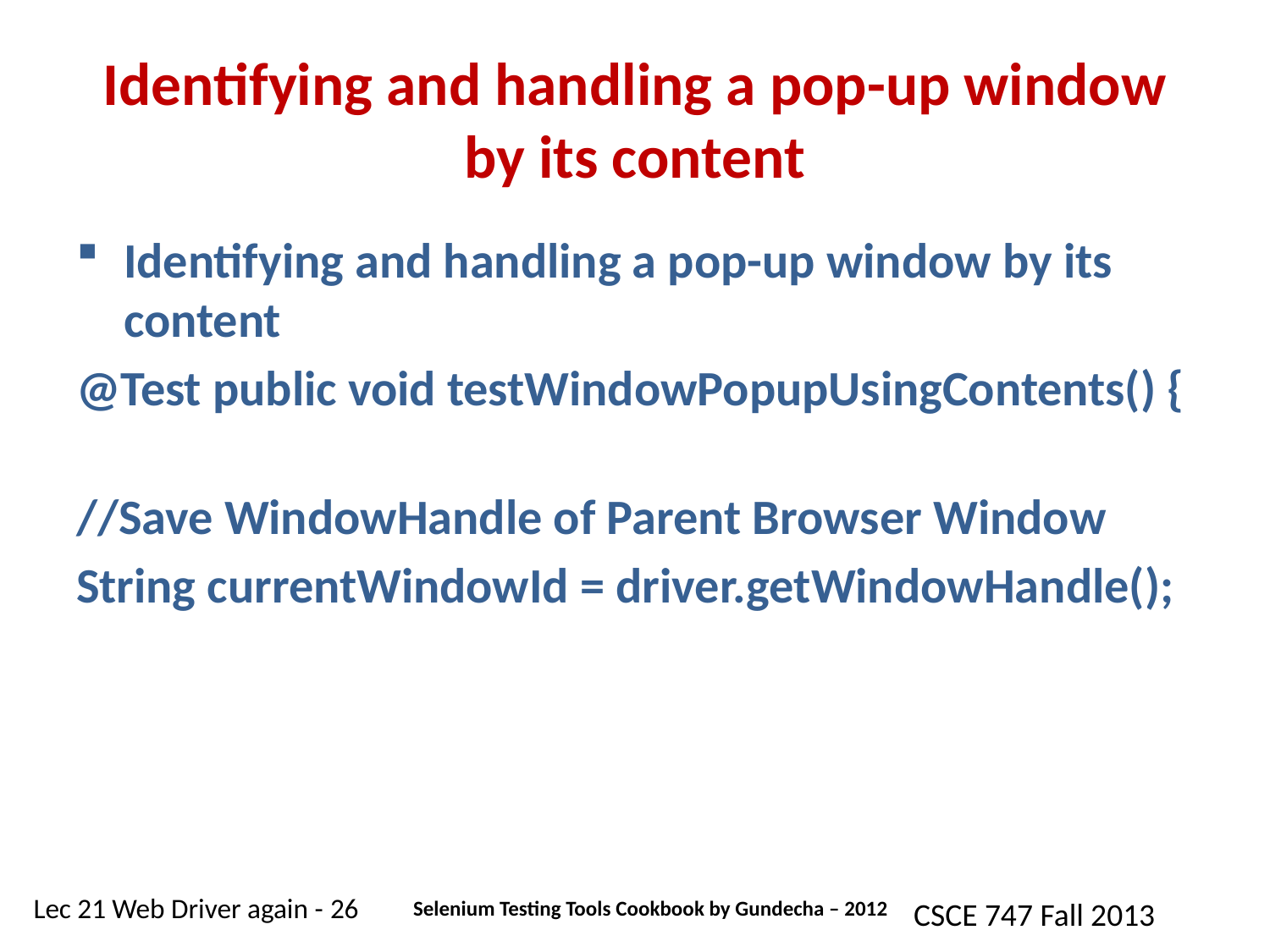

# Identifying and handling a pop-up window by its content
Identifying and handling a pop-up window by its content
@Test public void testWindowPopupUsingContents() {
//Save WindowHandle of Parent Browser Window
String currentWindowId = driver.getWindowHandle();

Selenium Testing Tools Cookbook by Gundecha – 2012